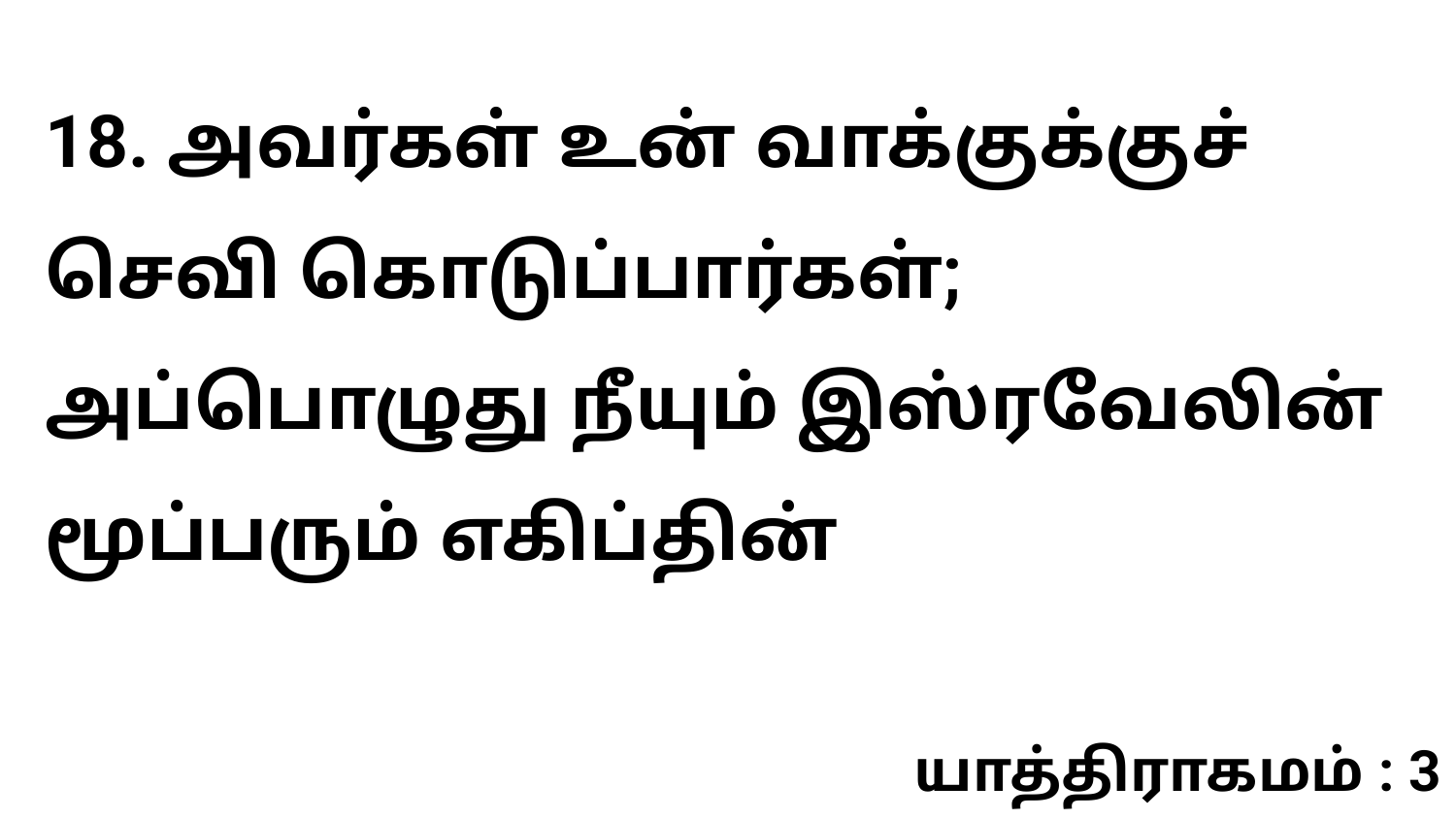

18. அவர்கள் உன் வாக்குக்குச் செவி கொடுப்பார்கள்; அப்பொழுது நீயும் இஸ்ரவேலின் மூப்பரும் எகிப்தின்
யாத்திராகமம் : 3